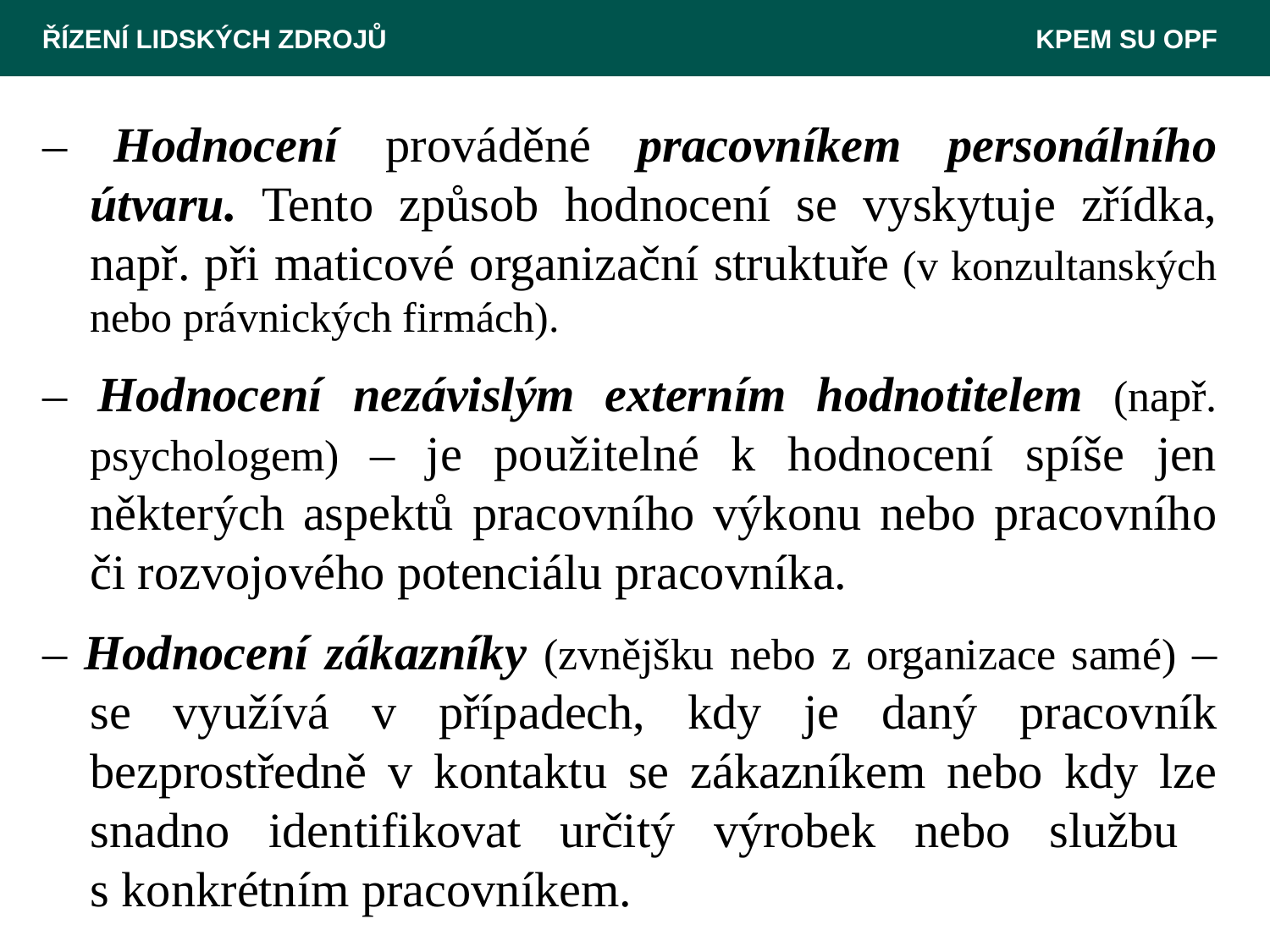

ŘÍZENÍ LIDSKÝCH ZDROJŮ						 KPEM SU OPF
– Hodnocení prováděné pracovníkem personálního útvaru. Tento způsob hodnocení se vyskytuje zřídka, např. při maticové organizační struktuře (v konzultanských nebo právnických firmách).
– Hodnocení nezávislým externím hodnotitelem (např. psychologem) – je použitelné k hodnocení spíše jen některých aspektů pracovního výkonu nebo pracovního či rozvojového potenciálu pracovníka.
– Hodnocení zákazníky (zvnějšku nebo z organizace samé) – se využívá v případech, kdy je daný pracovník bezprostředně v kontaktu se zákazníkem nebo kdy lze snadno identifikovat určitý výrobek nebo službu
s konkrétním pracovníkem.